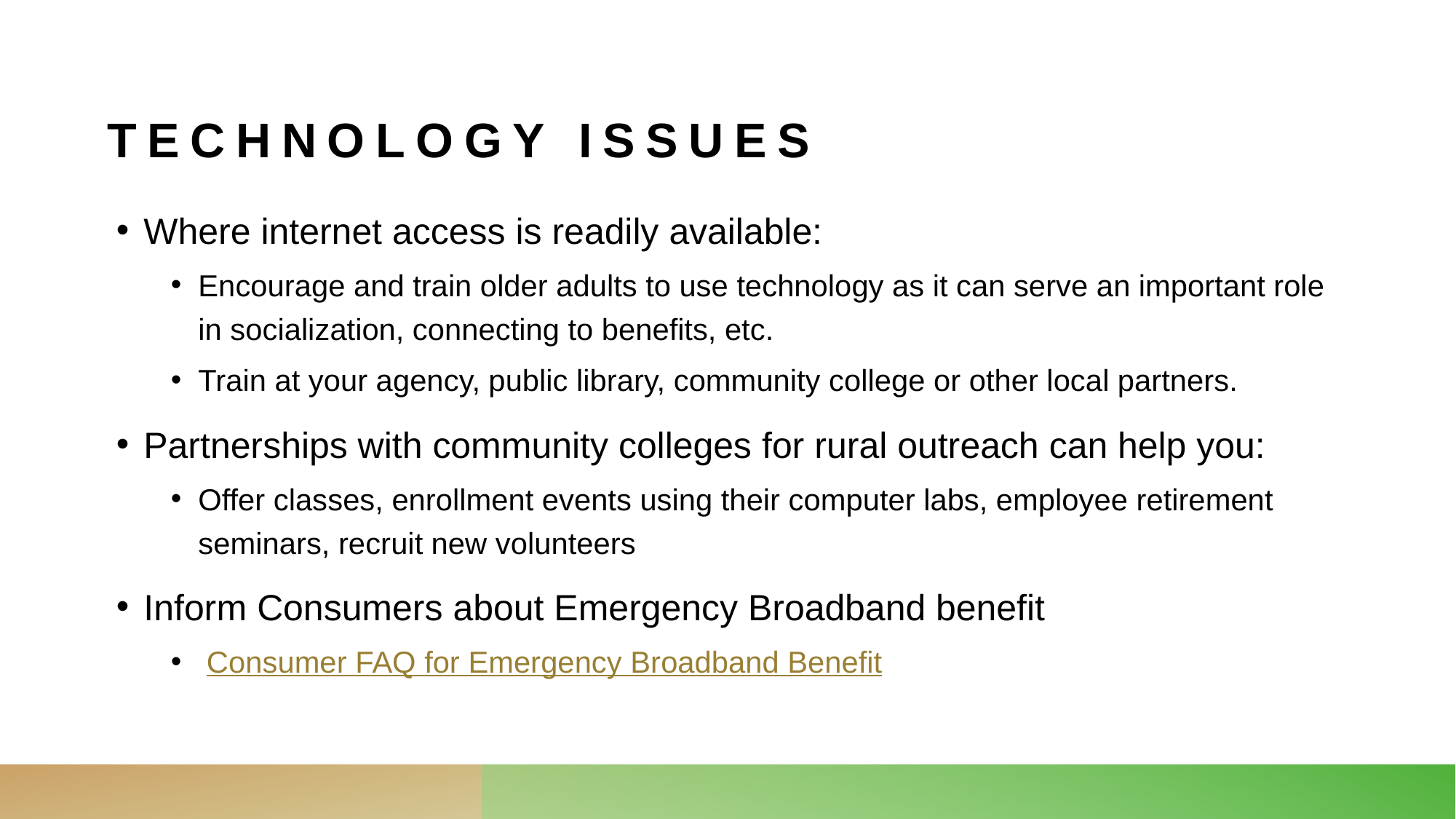

# Technology issues
Where internet access is readily available:
Encourage and train older adults to use technology as it can serve an important role in socialization, connecting to benefits, etc.
Train at your agency, public library, community college or other local partners.
Partnerships with community colleges for rural outreach can help you:
Offer classes, enrollment events using their computer labs, employee retirement seminars, recruit new volunteers
Inform Consumers about Emergency Broadband benefit
 Consumer FAQ for Emergency Broadband Benefit